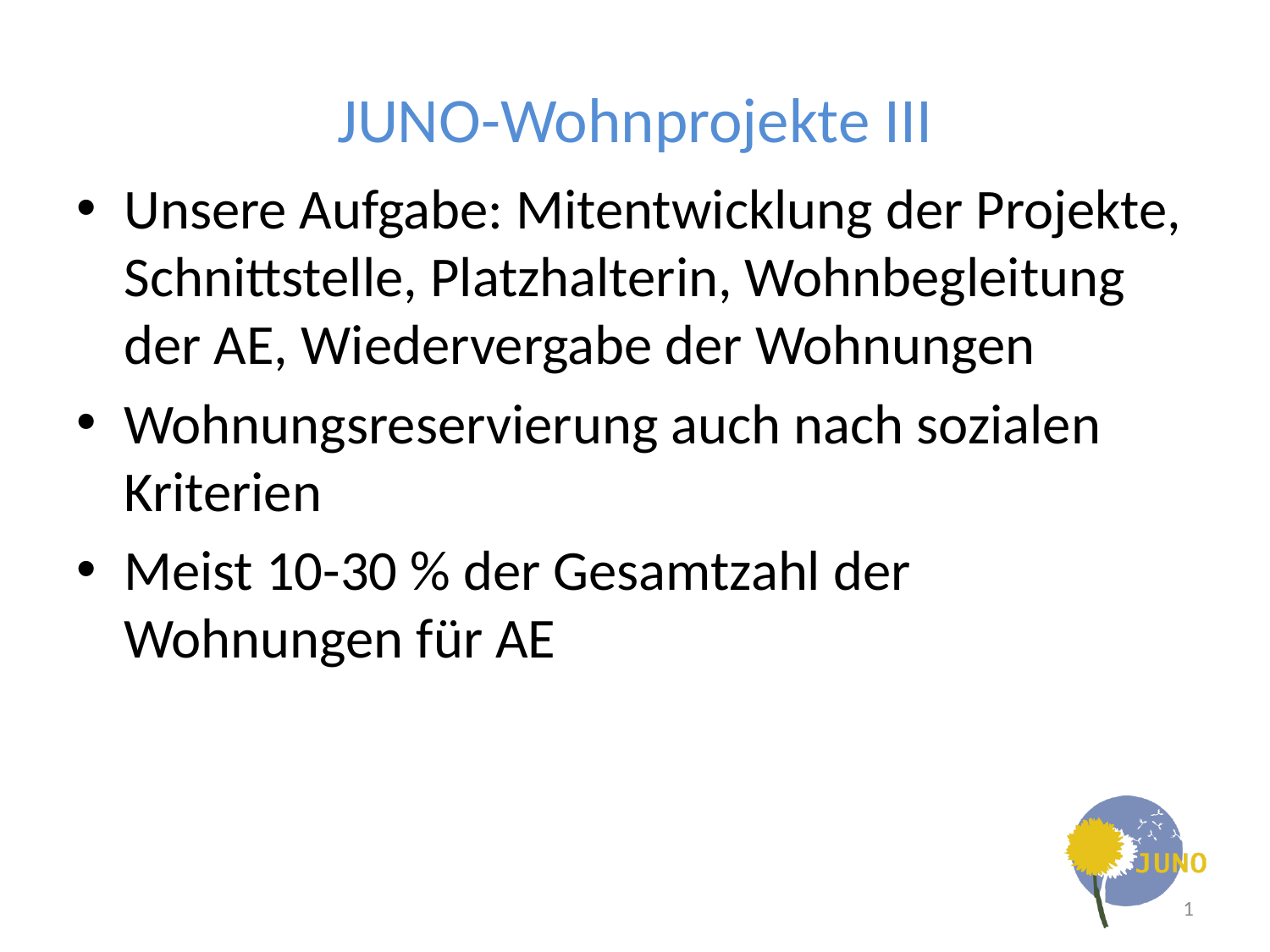

# JUNO-Wohnprojekte III
Unsere Aufgabe: Mitentwicklung der Projekte, Schnittstelle, Platzhalterin, Wohnbegleitung der AE, Wiedervergabe der Wohnungen
Wohnungsreservierung auch nach sozialen Kriterien
Meist 10-30 % der Gesamtzahl der Wohnungen für AE
11